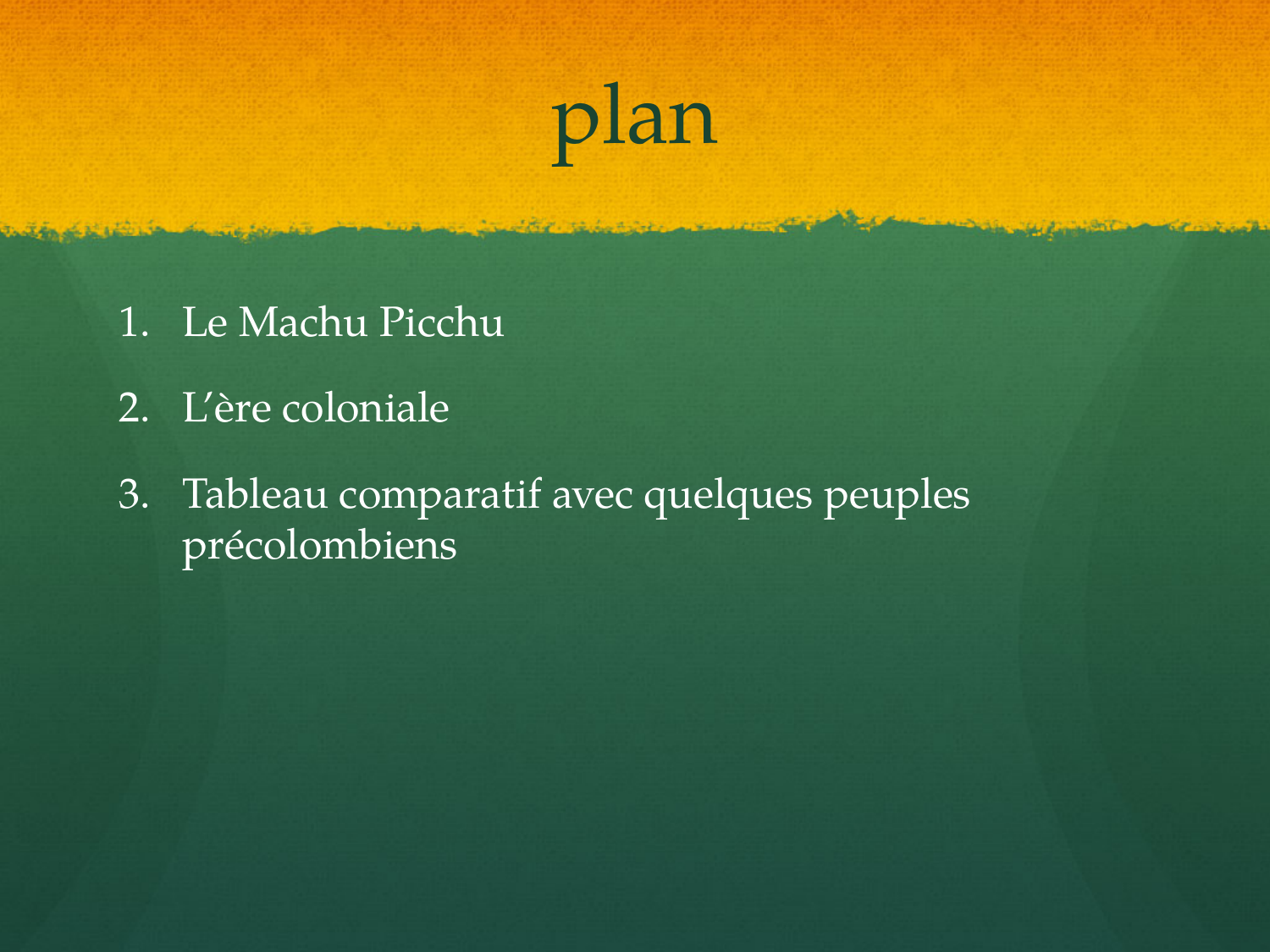

# plan
Le Machu Picchu
L’ère coloniale
Tableau comparatif avec quelques peuples précolombiens